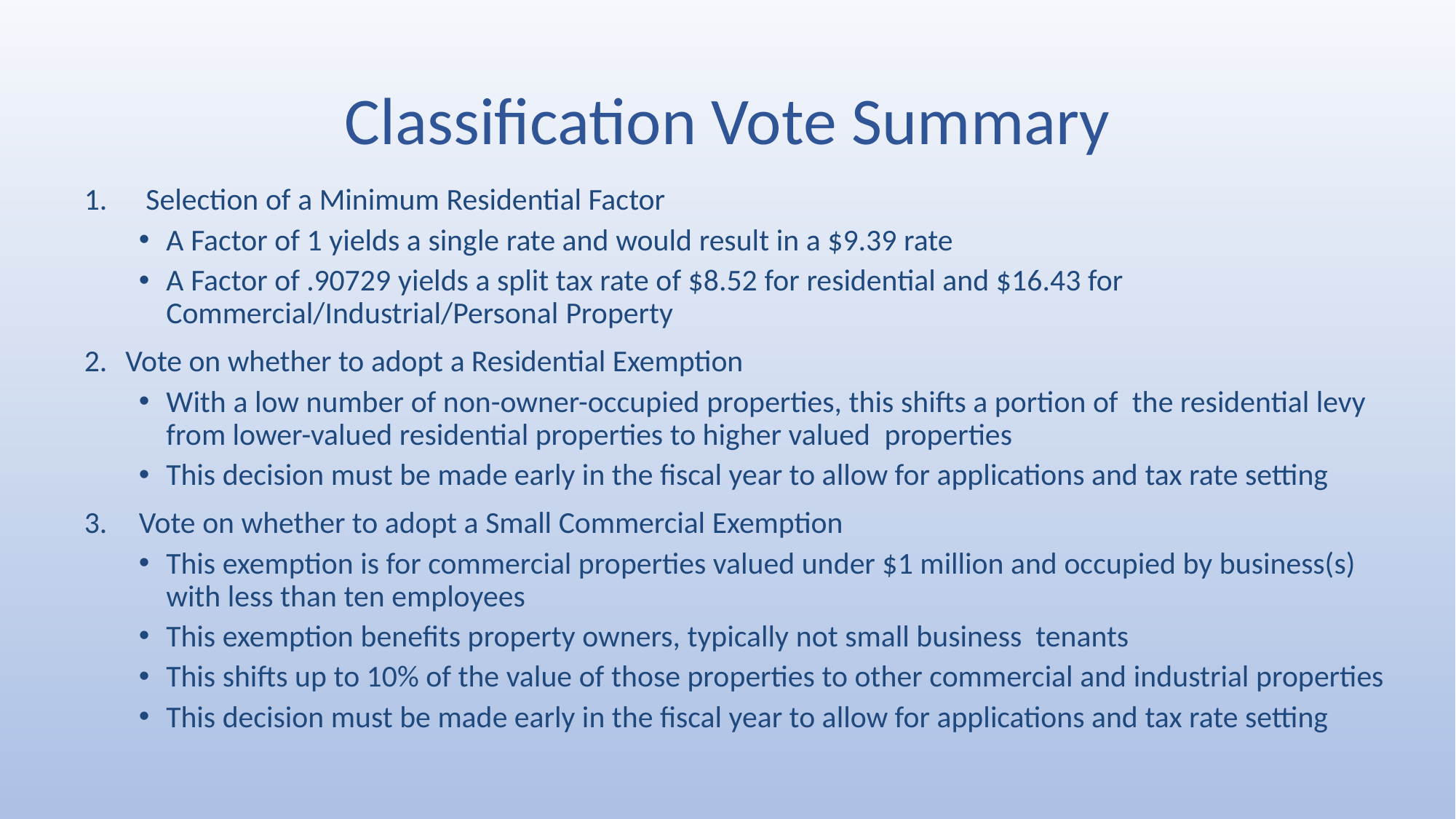

# Classification Vote Summary
Selection of a Minimum Residential Factor
A Factor of 1 yields a single rate and would result in a $9.39 rate
A Factor of .90729 yields a split tax rate of $8.52 for residential and $16.43 for Commercial/Industrial/Personal Property
Vote on whether to adopt a Residential Exemption
With a low number of non-owner-occupied properties, this shifts a portion of  the residential levy from lower-valued residential properties to higher valued  properties
This decision must be made early in the fiscal year to allow for applications and tax rate setting
Vote on whether to adopt a Small Commercial Exemption
This exemption is for commercial properties valued under $1 million and occupied by business(s) with less than ten employees
This exemption benefits property owners, typically not small business  tenants
This shifts up to 10% of the value of those properties to other commercial and industrial properties
This decision must be made early in the fiscal year to allow for applications and tax rate setting